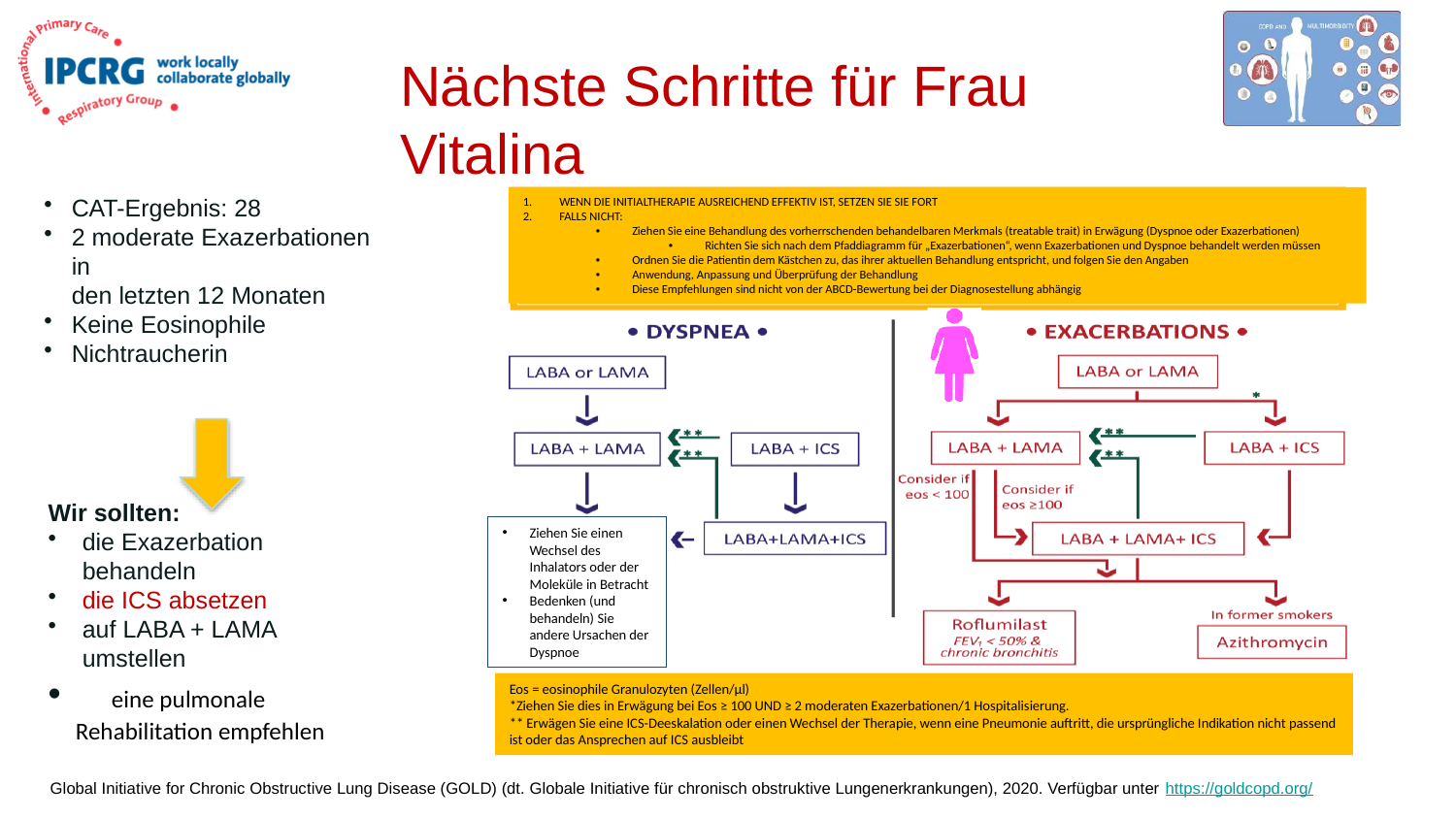

# Nächste Schritte für Frau Vitalina

WENN DIE INITIALTHERAPIE AUSREICHEND EFFEKTIV IST, SETZEN SIE SIE FORT
FALLS NICHT:
Ziehen Sie eine Behandlung des vorherrschenden behandelbaren Merkmals (treatable trait) in Erwägung (Dyspnoe oder Exazerbationen)
Richten Sie sich nach dem Pfaddiagramm für „Exazerbationen“, wenn Exazerbationen und Dyspnoe behandelt werden müssen
Ordnen Sie die Patientin dem Kästchen zu, das ihrer aktuellen Behandlung entspricht, und folgen Sie den Angaben
Anwendung, Anpassung und Überprüfung der Behandlung
Diese Empfehlungen sind nicht von der ABCD-Bewertung bei der Diagnosestellung abhängig
CAT-Ergebnis: 28
2 moderate Exazerbationen in
den letzten 12 Monaten
Keine Eosinophile
Nichtraucherin

Wir sollten:
die Exazerbation behandeln
die ICS absetzen
auf LABA + LAMA umstellen
	eine pulmonale Rehabilitation empfehlen
Ziehen Sie einen Wechsel des Inhalators oder der Moleküle in Betracht
Bedenken (und behandeln) Sie andere Ursachen der Dyspnoe
Eos = eosinophile Granulozyten (Zellen/µl)
*Ziehen Sie dies in Erwägung bei Eos ≥ 100 UND ≥ 2 moderaten Exazerbationen/1 Hospitalisierung.
** Erwägen Sie eine ICS-Deeskalation oder einen Wechsel der Therapie, wenn eine Pneumonie auftritt, die ursprüngliche Indikation nicht passend ist oder das Ansprechen auf ICS ausbleibt
Global Initiative for Chronic Obstructive Lung Disease (GOLD) (dt. Globale Initiative für chronisch obstruktive Lungenerkrankungen), 2020. Verfügbar unter https://goldcopd.org/